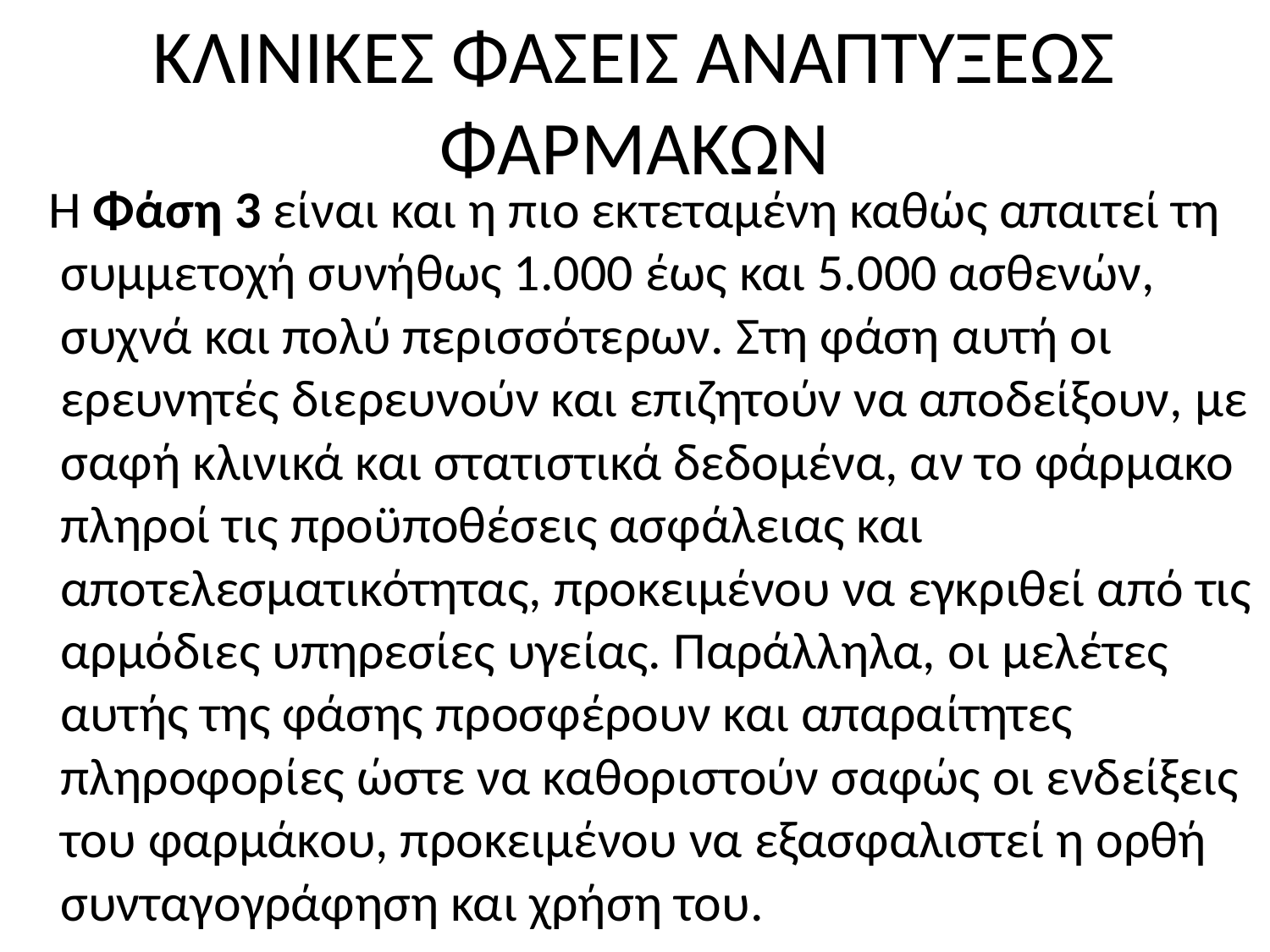

# ΚΛΙΝΙΚΕΣ ΦΑΣΕΙΣ ΑΝΑΠΤΥΞΕΩΣ ΦΑΡΜΑΚΩΝ
   Η Φάση 3 είναι και η πιο εκτεταμένη καθώς απαιτεί τη συμμετοχή συνήθως 1.000 έως και 5.000 ασθενών, συχνά και πολύ περισσότερων. Στη φάση αυτή οι ερευνητές διερευνούν και επιζητούν να αποδείξουν, με σαφή κλινικά και στατιστικά δεδομένα, αν το φάρμακο πληροί τις προϋποθέσεις ασφάλειας και αποτελεσματικότητας, προκειμένου να εγκριθεί από τις αρμόδιες υπηρεσίες υγείας. Παράλληλα, οι μελέτες αυτής της φάσης προσφέρουν και απαραίτητες πληροφορίες ώστε να καθοριστούν σαφώς οι ενδείξεις του φαρμάκου, προκειμένου να εξασφαλιστεί η ορθή συνταγογράφηση και χρήση του.